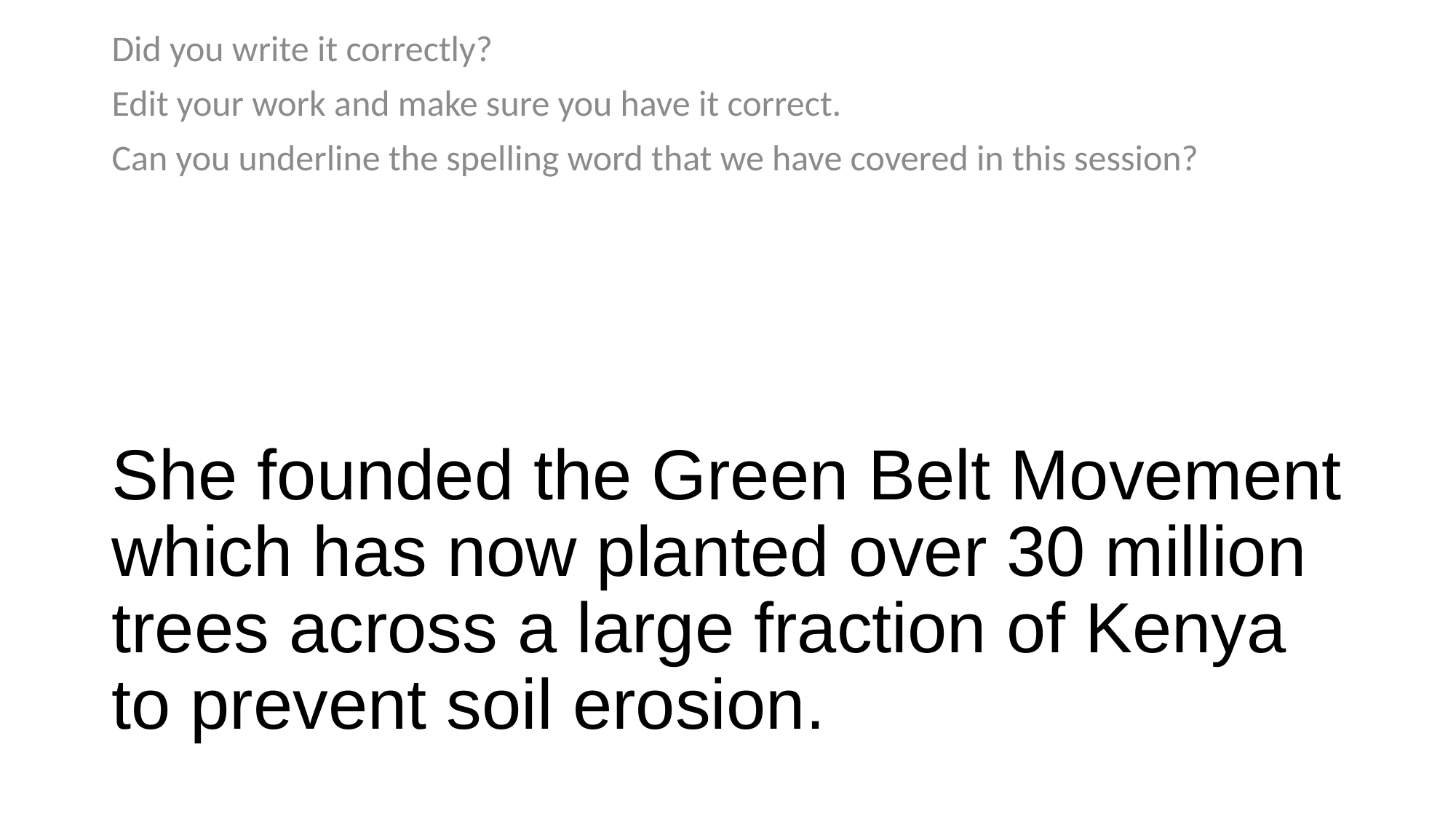

Did you write it correctly?
Edit your work and make sure you have it correct.
Can you underline the spelling word that we have covered in this session?
# She founded the Green Belt Movement which has now planted over 30 million trees across a large fraction of Kenya to prevent soil erosion.